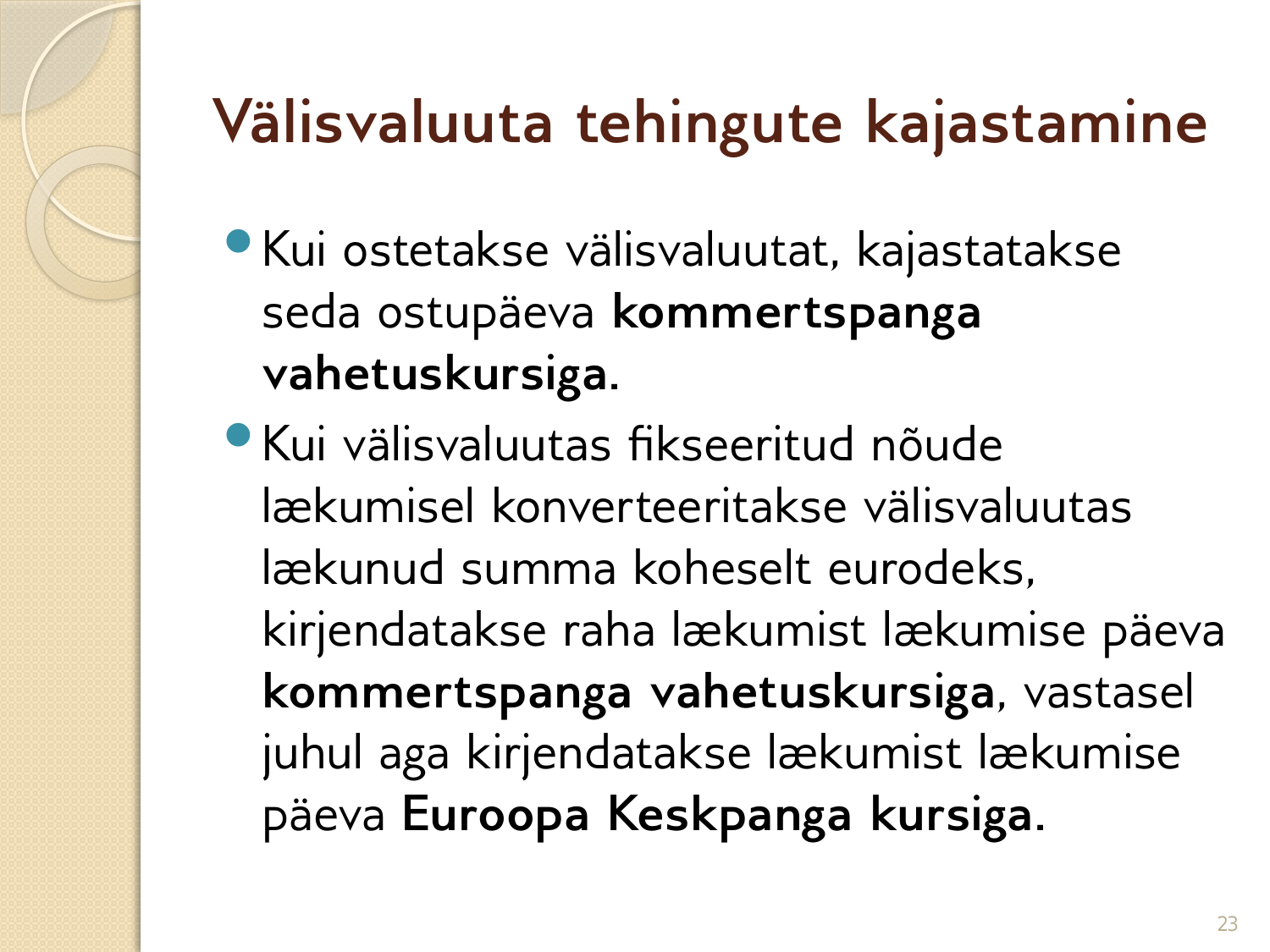

# Välisvaluuta tehingute kajastamine
Kui ostetakse välisvaluutat, kajastatakse seda ostupäeva kommertspanga vahetuskursiga.
Kui välisvaluutas fikseeritud nõude laekumisel konverteeritakse välisvaluutas laekunud summa koheselt eurodeks, kirjendatakse raha laekumist laekumise päeva kommertspanga vahetuskursiga, vastasel juhul aga kirjendatakse laekumist laekumise päeva Euroopa Keskpanga kursiga.

23